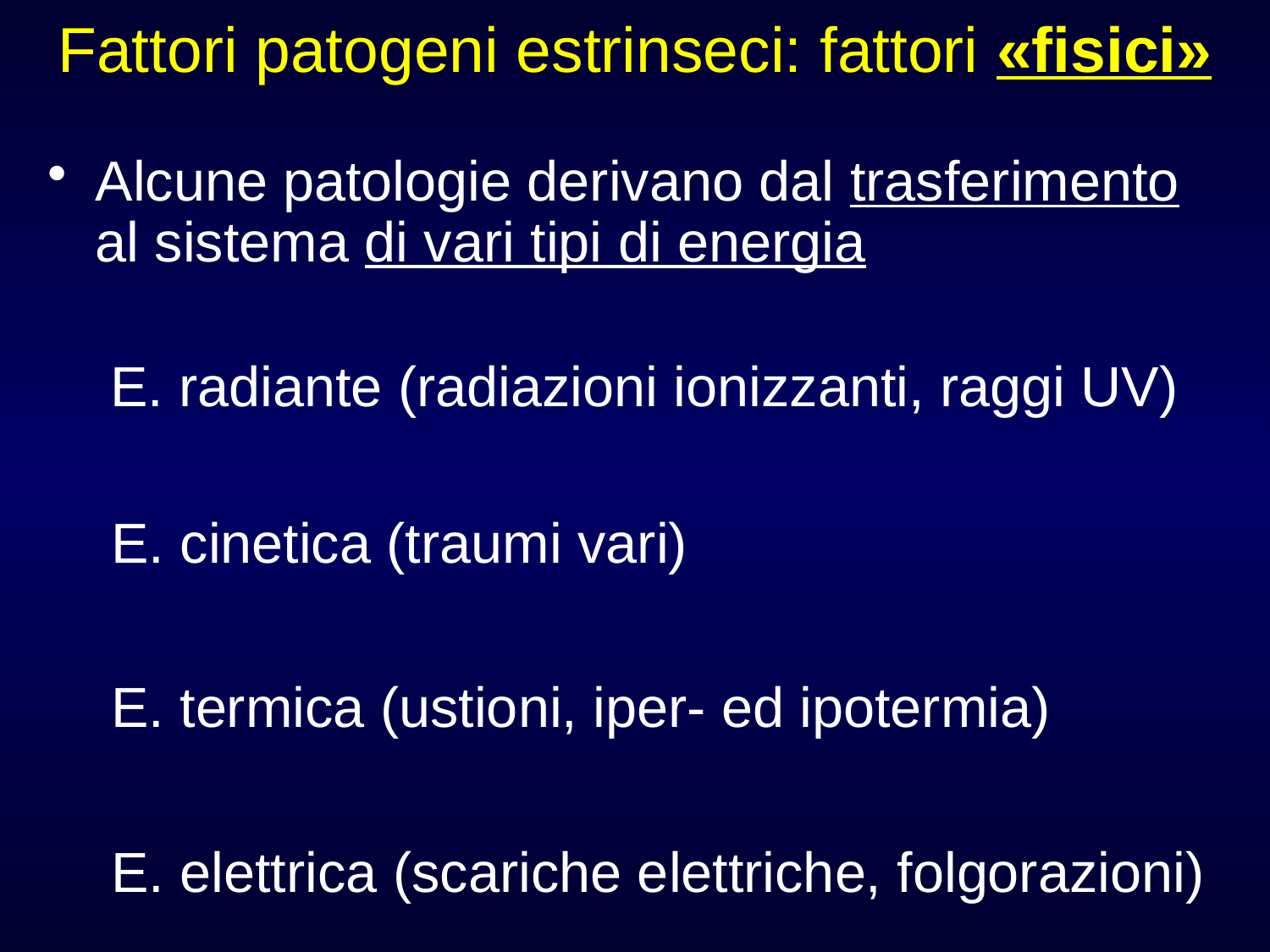

# Fattori patogeni estrinseci: fattori «fisici»
Alcune patologie derivano dal trasferimento al sistema di vari tipi di energia

    E. radiante (radiazioni ionizzanti, raggi UV)

E. cinetica (traumi vari)

E. termica (ustioni, iper- ed ipotermia)

E. elettrica (scariche elettriche, folgorazioni)